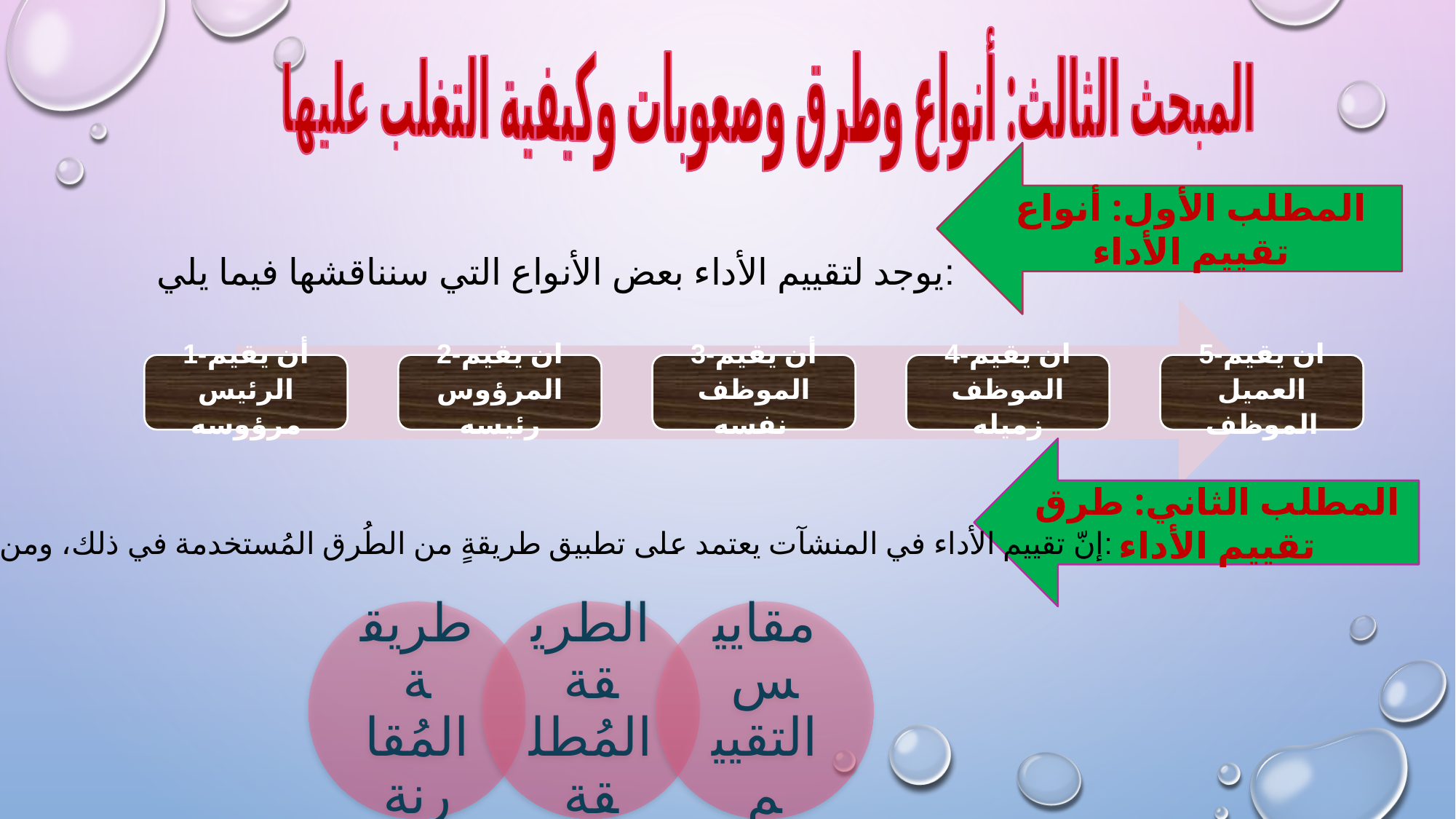

المبحث الثالث: أنواع وطرق وصعوبات وكيفية التغلب عليها
المطلب الأول: أنواع تقييم الأداء
يوجد لتقييم الأداء بعض الأنواع التي سنناقشها فيما يلي:

المطلب الثاني: طرق تقييم الأداء
إنّ تقييم الأداء في المنشآت يعتمد على تطبيق طريقةٍ من الطُرق المُستخدمة في ذلك، ومن أهمّها:
طريقة المُقارنة
الطريقة المُطلقة
مقاييس التقييم